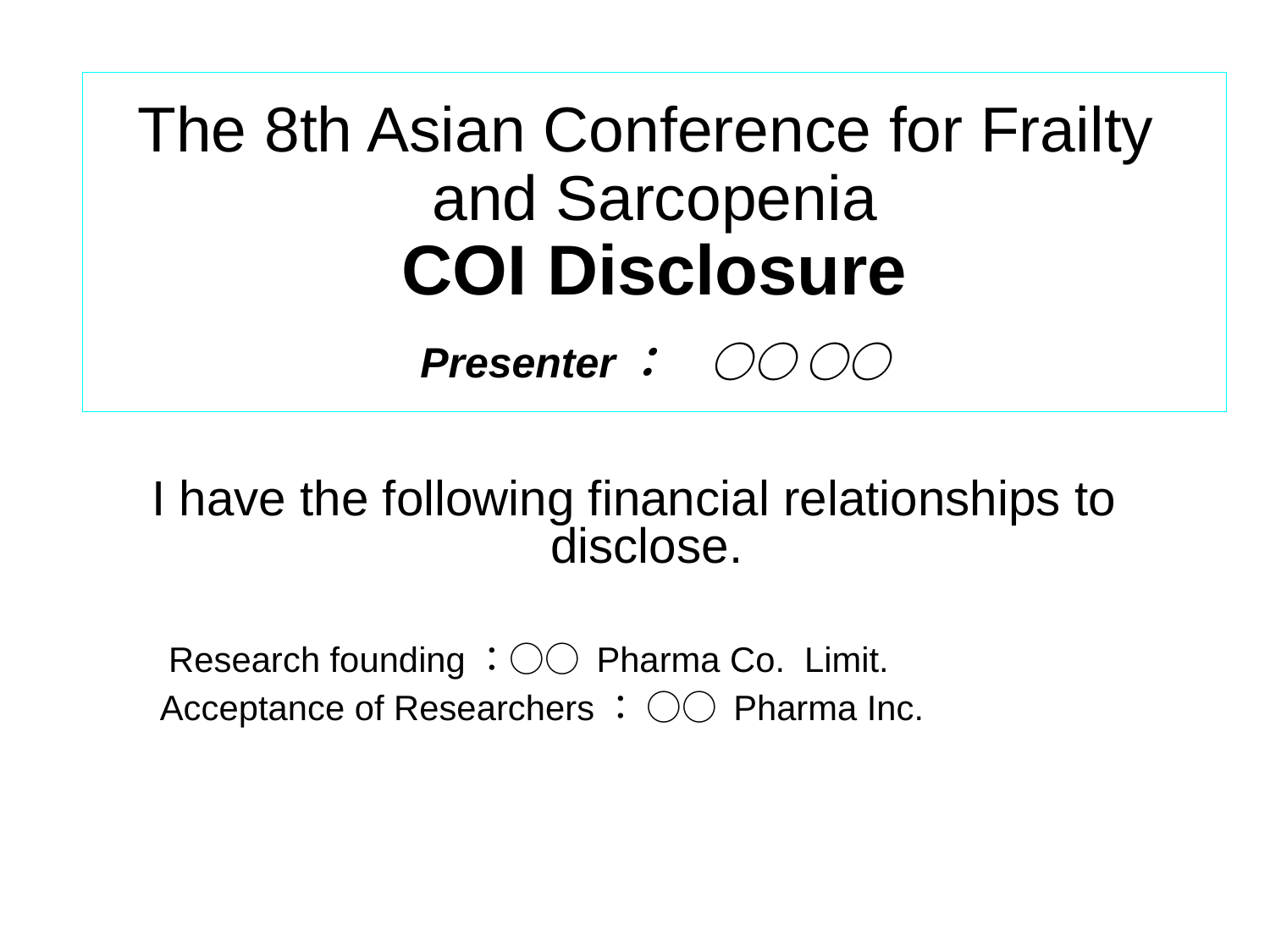

The 8th Asian Conference for Frailty
and Sarcopenia
COI Disclosure
　
Presenter：　○○ ○○
I have the following financial relationships to disclose.

　Research founding：○○ Pharma Co.  Limit.
　Acceptance of Researchers： ○○ Pharma Inc.